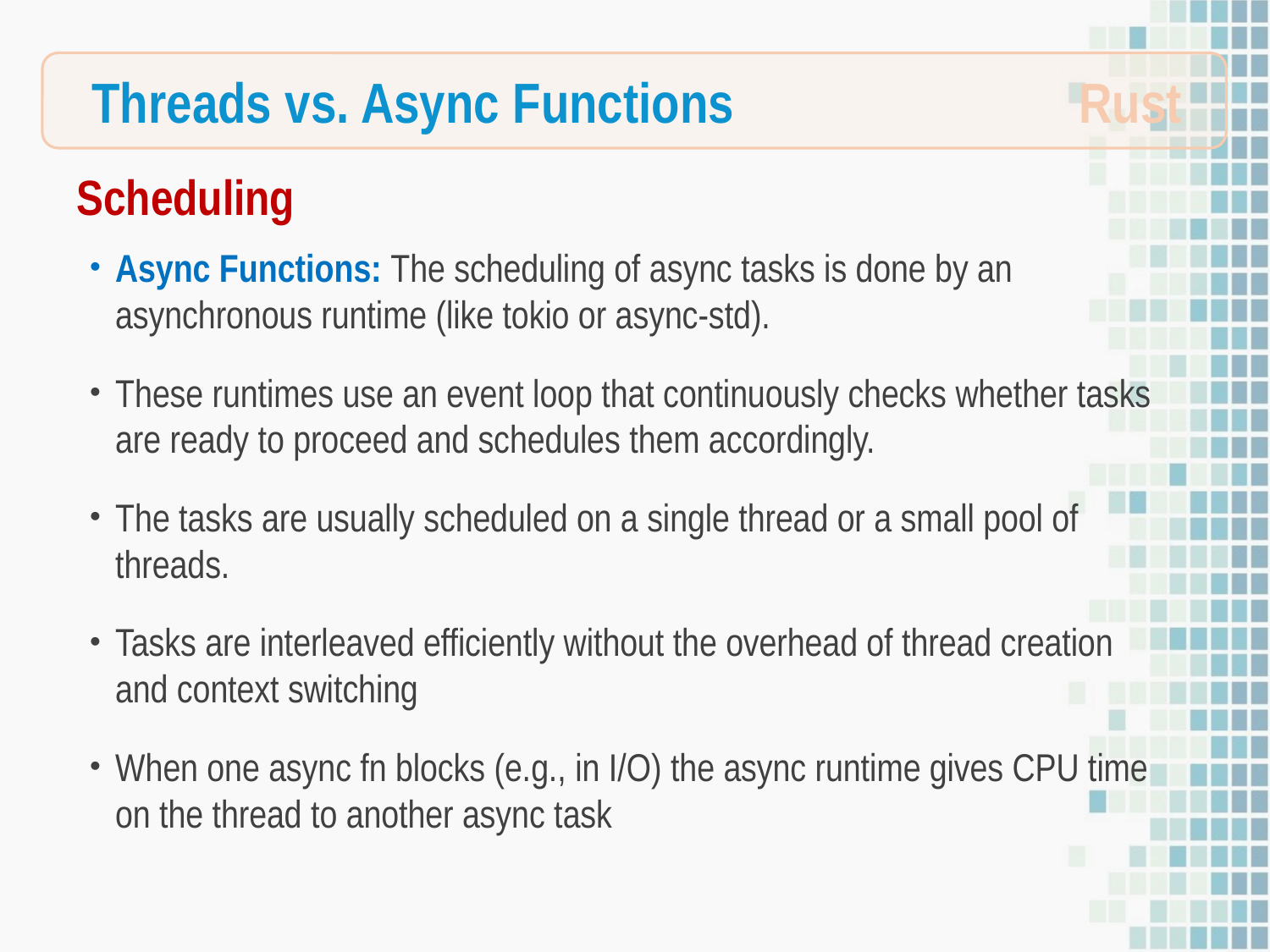

Rust

Threads vs. Async Functions
Scheduling
Async Functions: The scheduling of async tasks is done by an asynchronous runtime (like tokio or async-std).
These runtimes use an event loop that continuously checks whether tasks are ready to proceed and schedules them accordingly.
The tasks are usually scheduled on a single thread or a small pool of threads.
Tasks are interleaved efficiently without the overhead of thread creation and context switching
When one async fn blocks (e.g., in I/O) the async runtime gives CPU time on the thread to another async task